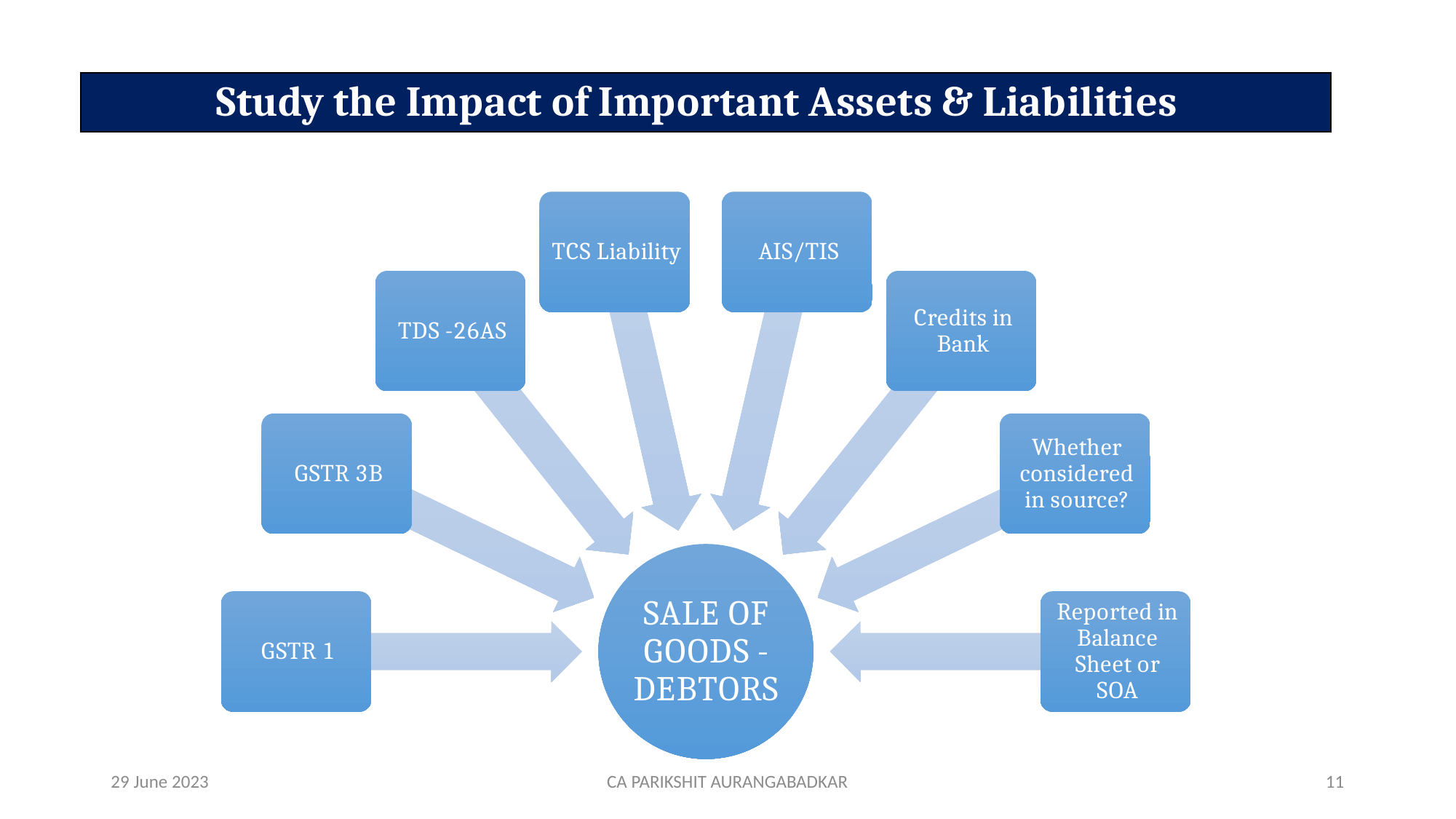

# Study the Impact of Important Assets & Liabilities
SALE OF GOODS -DEBTORS
GSTR 1
GSTR 3B
TDS -26AS
TCS Liability
AIS/TIS
Credits in Bank
Whether considered in source?
Reported in Balance Sheet or SOA
29 June 2023
CA PARIKSHIT AURANGABADKAR
11